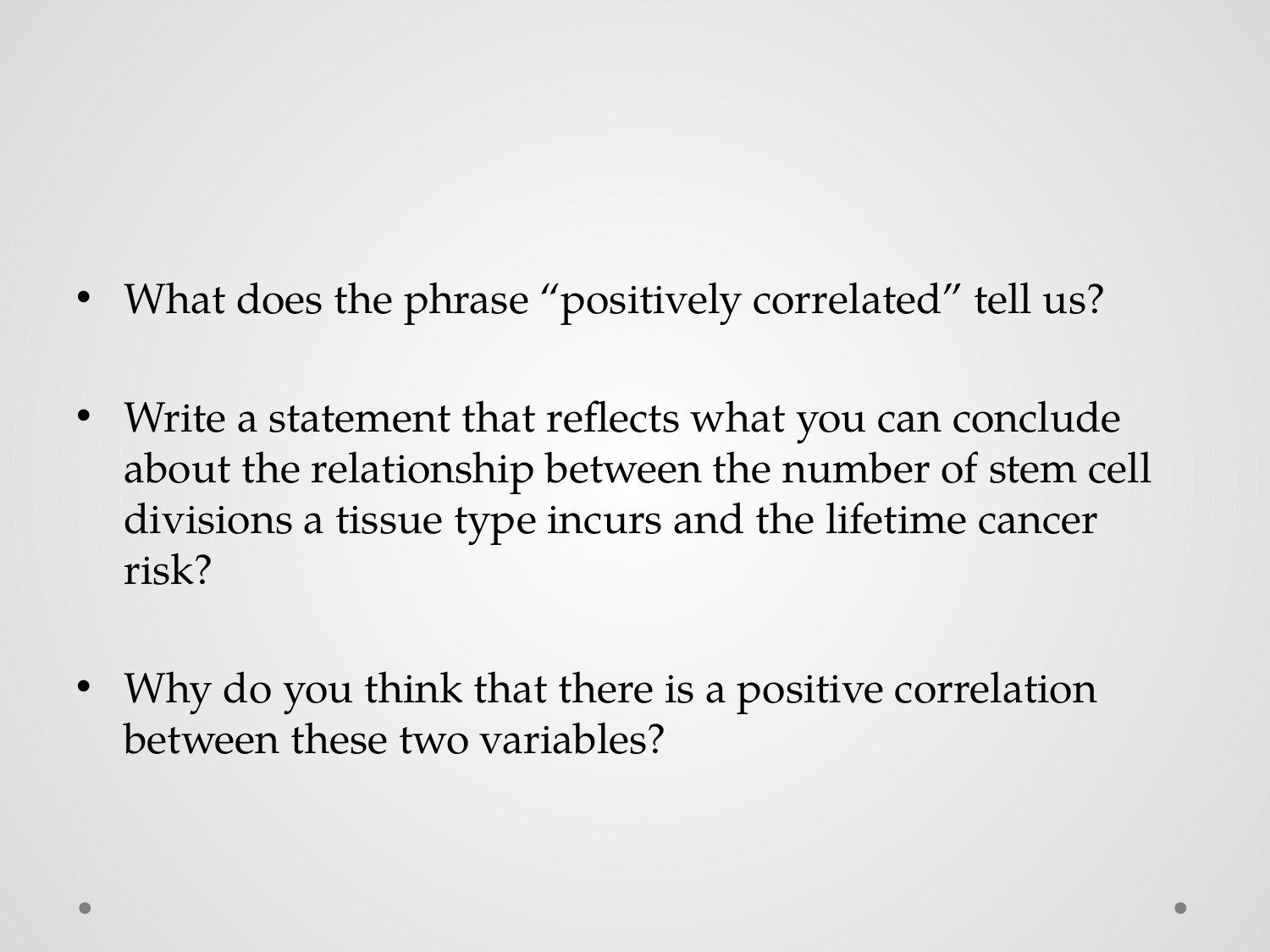

#
What does the phrase “positively correlated” tell us?

Write a statement that reflects what you can conclude about the relationship between the number of stem cell divisions a tissue type incurs and the lifetime cancer risk?

Why do you think that there is a positive correlation between these two variables?